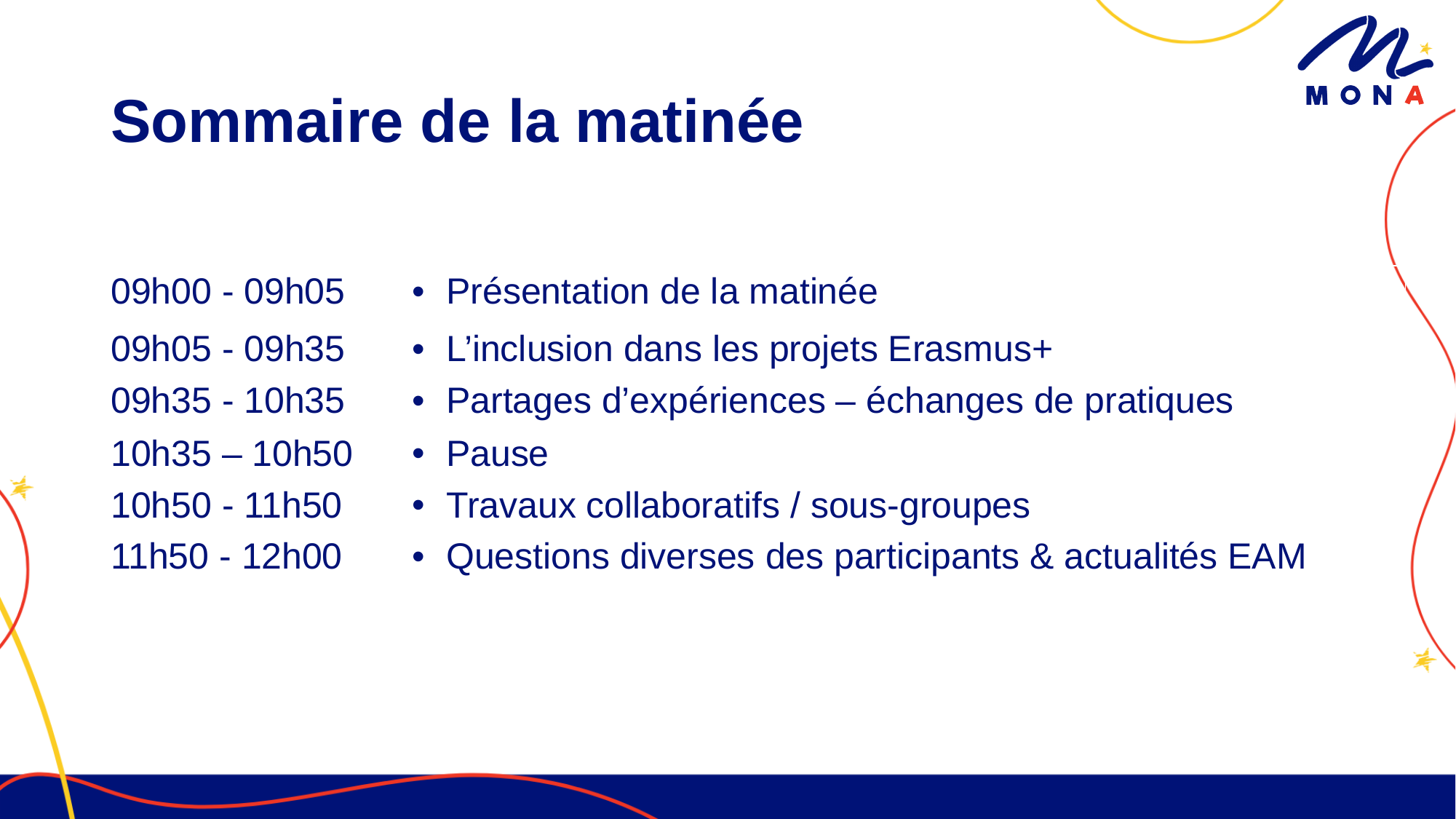

# Sommaire de la matinée
| 09h00 - 09h05 | Présentation de la matinée |
| --- | --- |
| 09h05 - 09h35 | L’inclusion dans les projets Erasmus+ |
| 09h35 - 10h35 | Partages d’expériences – échanges de pratiques |
| 10h35 – 10h50 | Pause |
| 10h50 - 11h50 | Travaux collaboratifs / sous-groupes |
| 11h50 - 12h00 | Questions diverses des participants & actualités EAM |